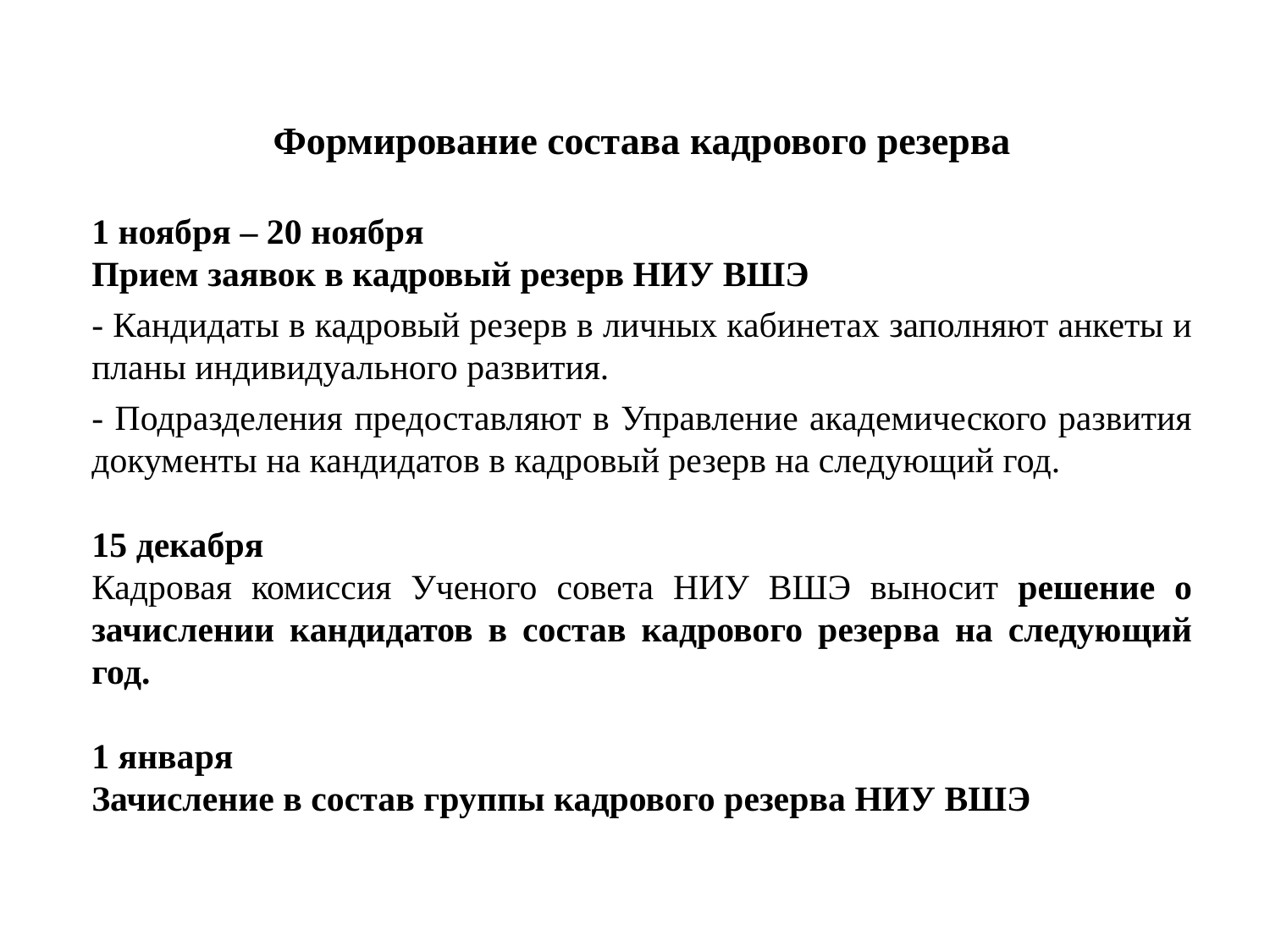

Формирование состава кадрового резерва

1 ноября – 20 ноября
Прием заявок в кадровый резерв НИУ ВШЭ

- Кандидаты в кадровый резерв в личных кабинетах заполняют анкеты и планы индивидуального развития.

- Подразделения предоставляют в Управление академического развития документы на кандидатов в кадровый резерв на следующий год.

15 декабря
Кадровая комиссия Ученого совета НИУ ВШЭ выносит решение о зачислении кандидатов в состав кадрового резерва на следующий год.

1 января
Зачисление в состав группы кадрового резерва НИУ ВШЭ